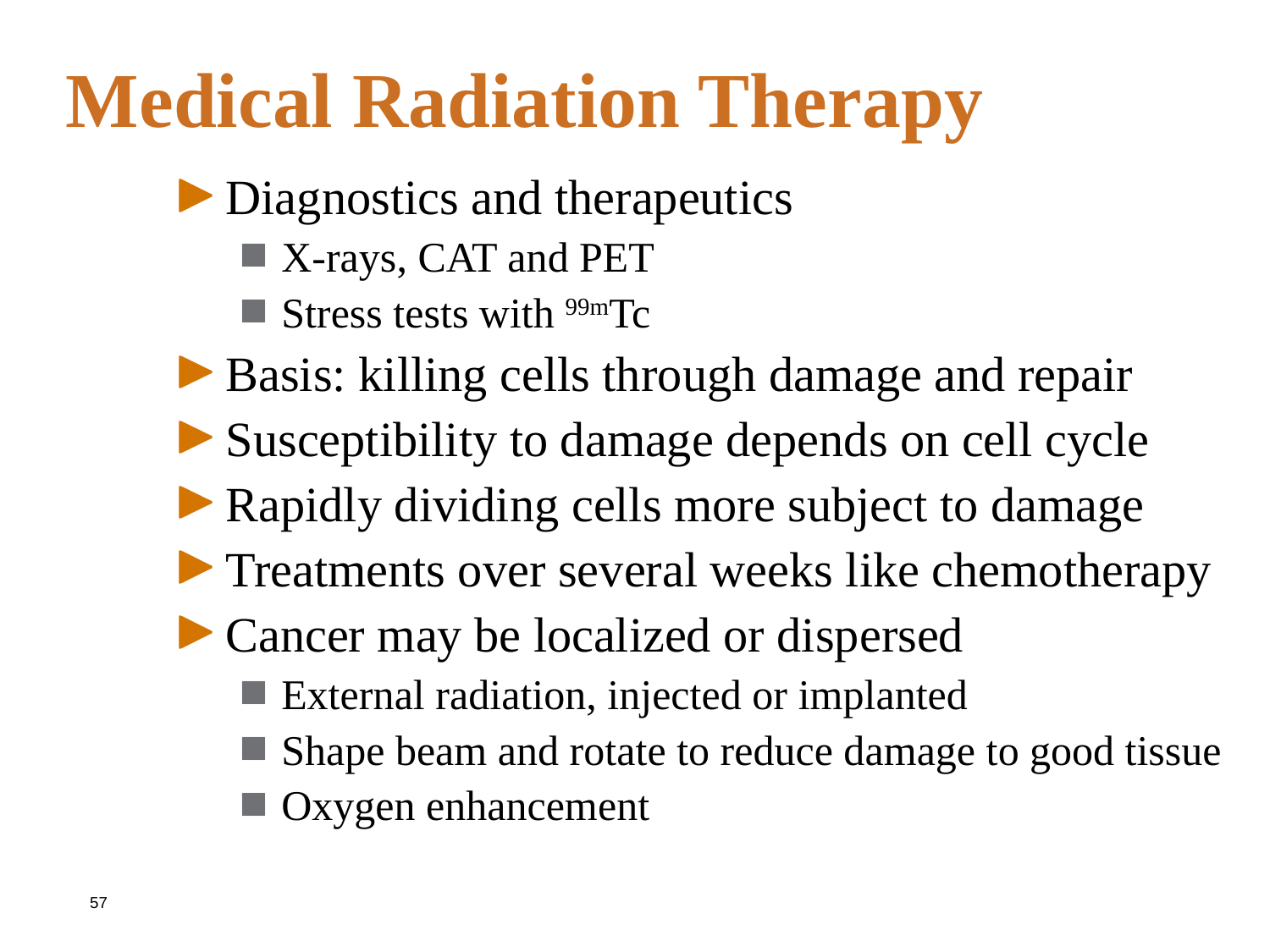

# Medical Radiation Therapy
Diagnostics and therapeutics
X-rays, CAT and PET
Stress tests with 99mTc
Basis: killing cells through damage and repair
Susceptibility to damage depends on cell cycle
Rapidly dividing cells more subject to damage
Treatments over several weeks like chemotherapy
Cancer may be localized or dispersed
External radiation, injected or implanted
Shape beam and rotate to reduce damage to good tissue
Oxygen enhancement

57